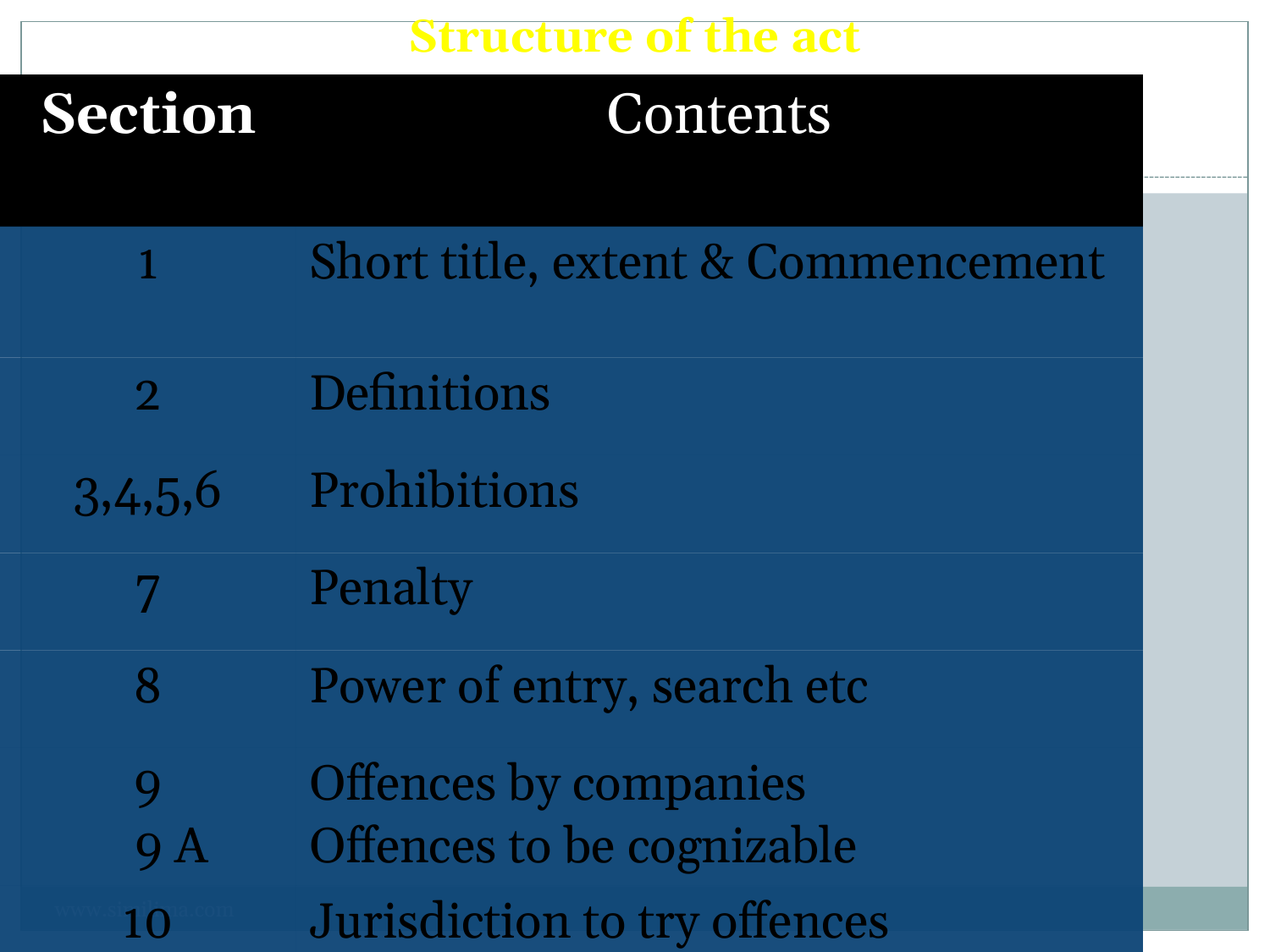

# Structure of the act
| Section | Contents |
| --- | --- |
| 1 | Short title, extent & Commencement |
| 2 | Definitions |
| 3,4,5,6 | Prohibitions |
| 7 | Penalty |
| 8 | Power of entry, search etc |
| 9 9 A | Offences by companies Offences to be cognizable |
| 10 | Jurisdiction to try offences |
5
www.similima.com